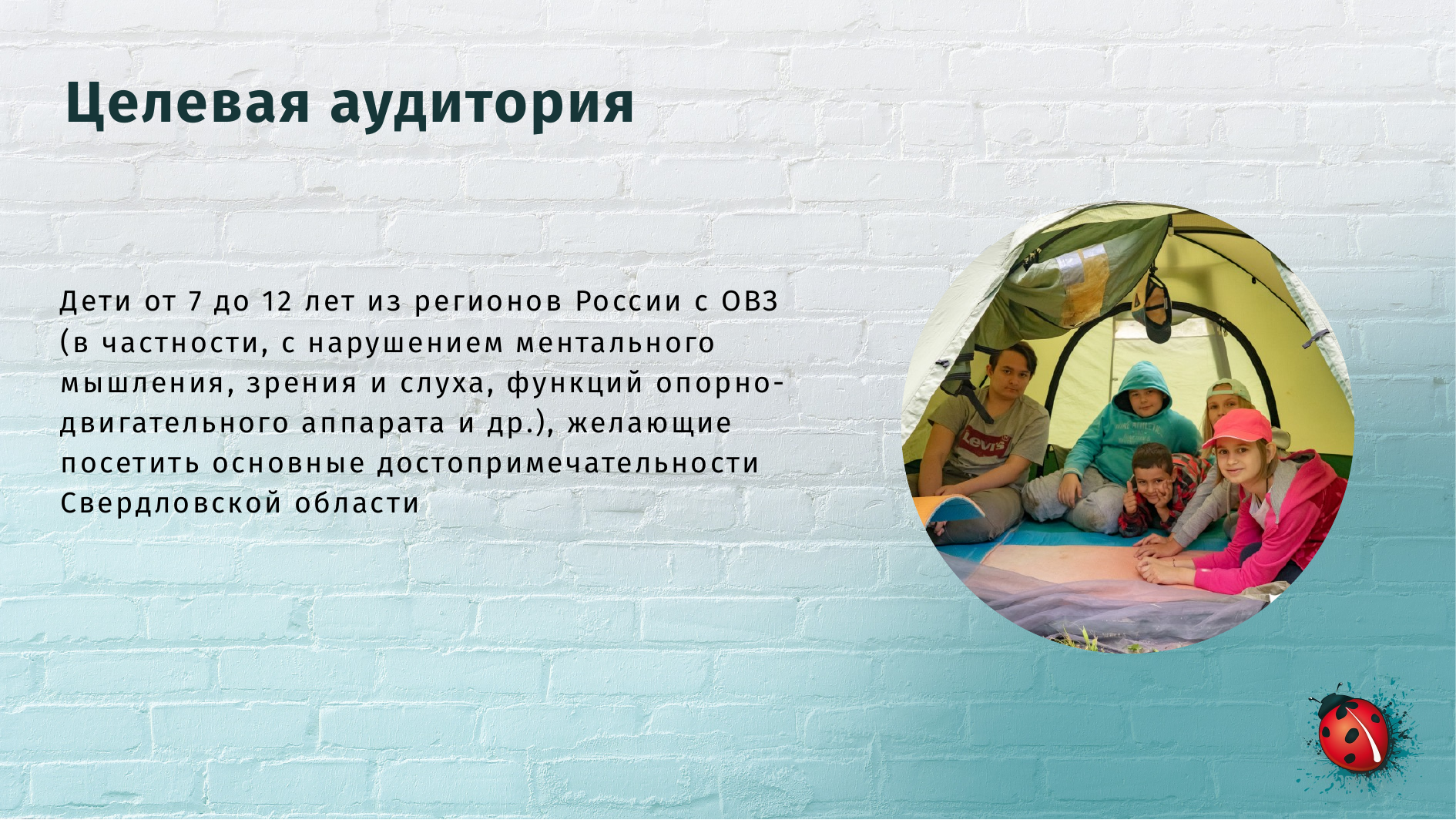

Целевая аудитория

Дети от 7 до 12 лет из регионов России с ОВЗ
(в частности, с нарушением ментального мышления, зрения и слуха, функций опорно-двигательного аппарата и др.), желающие посетить основные достопримечательности Свердловской области